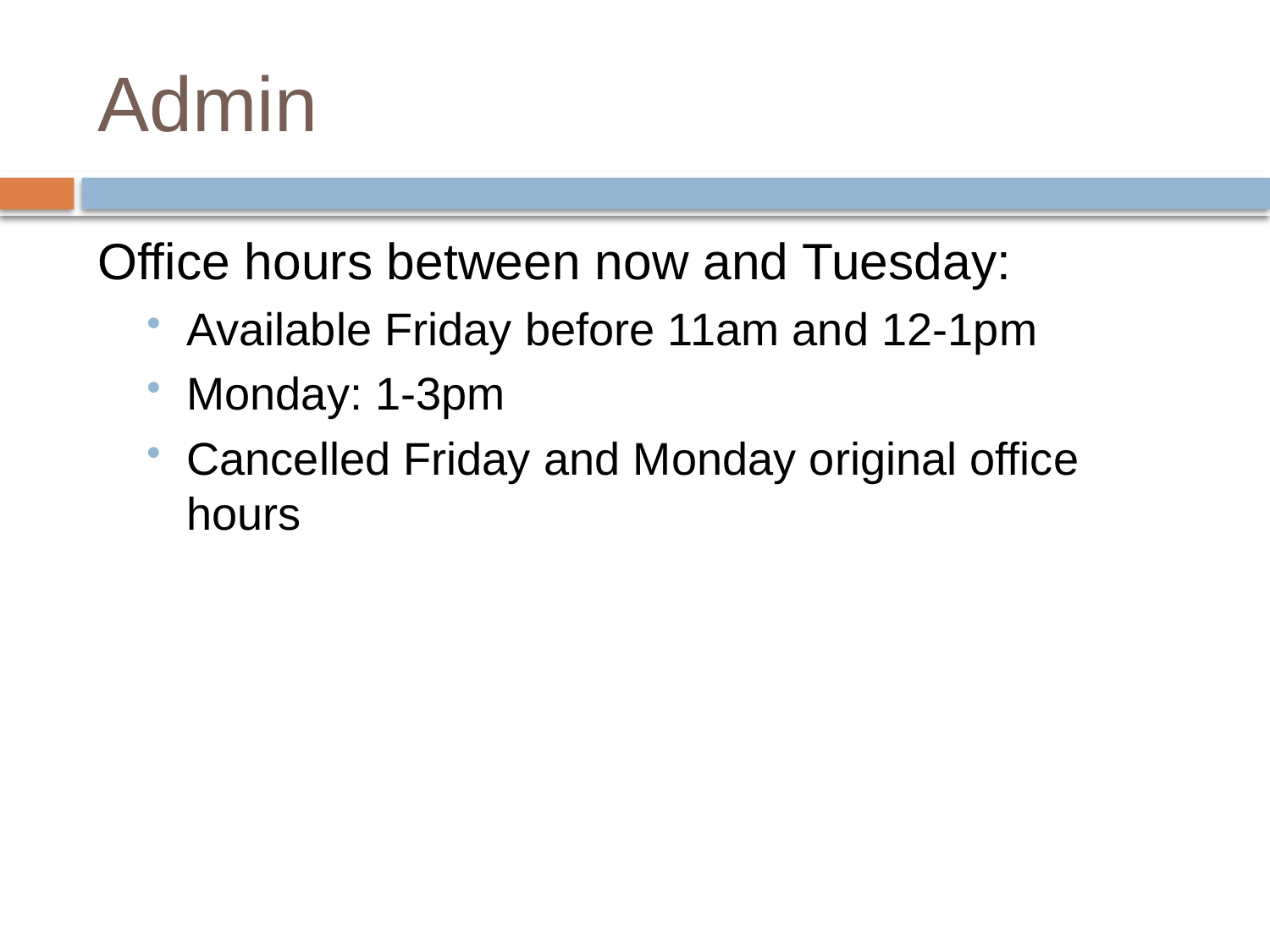

# Admin
Office hours between now and Tuesday:
Available Friday before 11am and 12-1pm
Monday: 1-3pm
Cancelled Friday and Monday original office hours